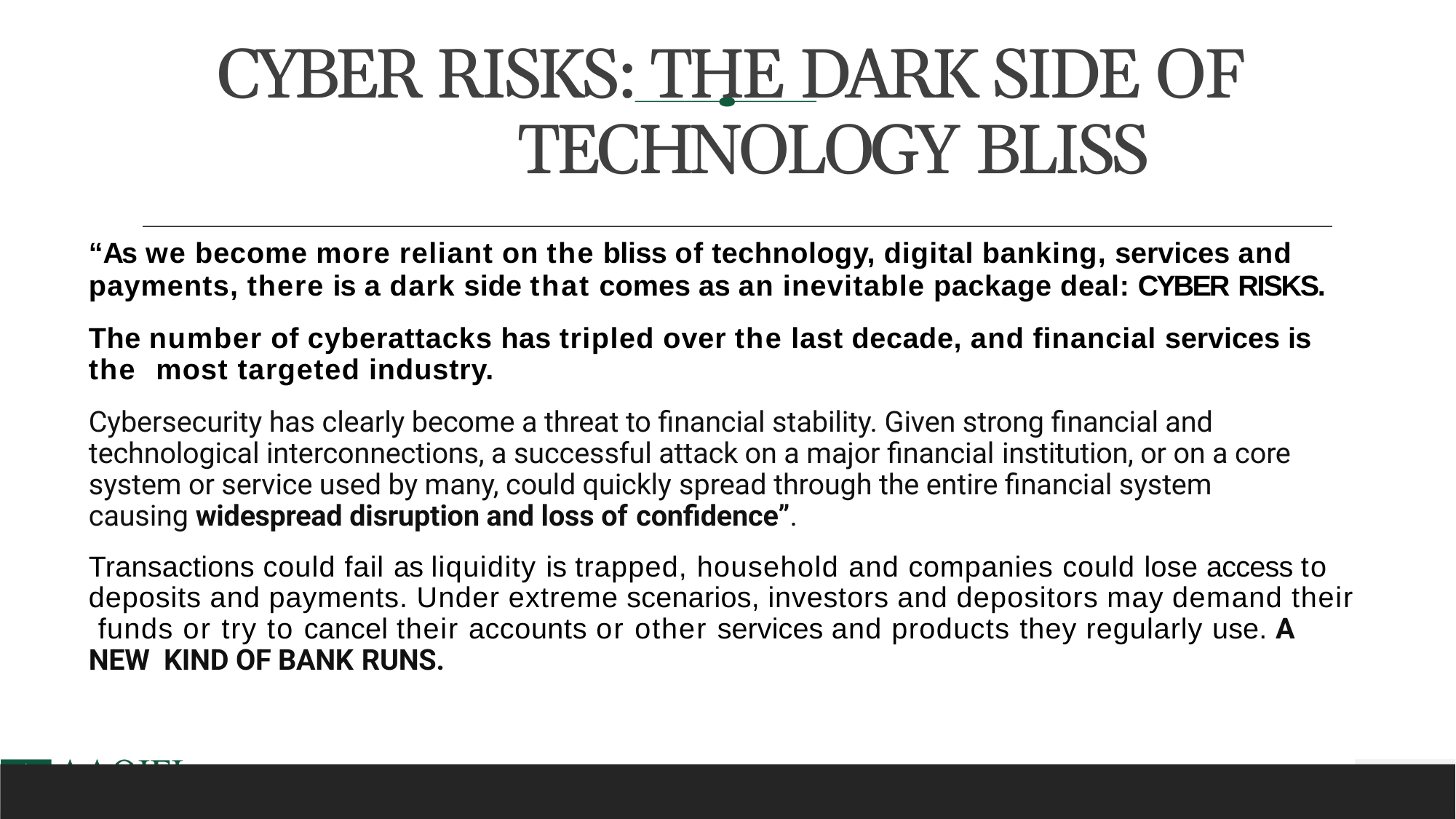

# CYBER RISKS: THE DARK SIDE OF  TECHNOLOGY BLISS

“As we become more reliant on the bliss of technology, digital banking, services and
payments, there is a dark side that comes as an inevitable package deal: CYBER RISKS.
The number of cyberattacks has tripled over the last decade, and financial services is the  most targeted industry.
Cybersecurity has clearly become a threat to financial stability. Given strong financial and  technological interconnections, a successful attack on a major financial institution, or on a core  system or service used by many, could quickly spread through the entire financial system  causing widespread disruption and loss of confidence”.
Transactions could fail as liquidity is trapped, household and companies could lose access to  deposits and payments. Under extreme scenarios, investors and depositors may demand their  funds or try to cancel their accounts or other services and products they regularly use. A NEW  KIND OF BANK RUNS.